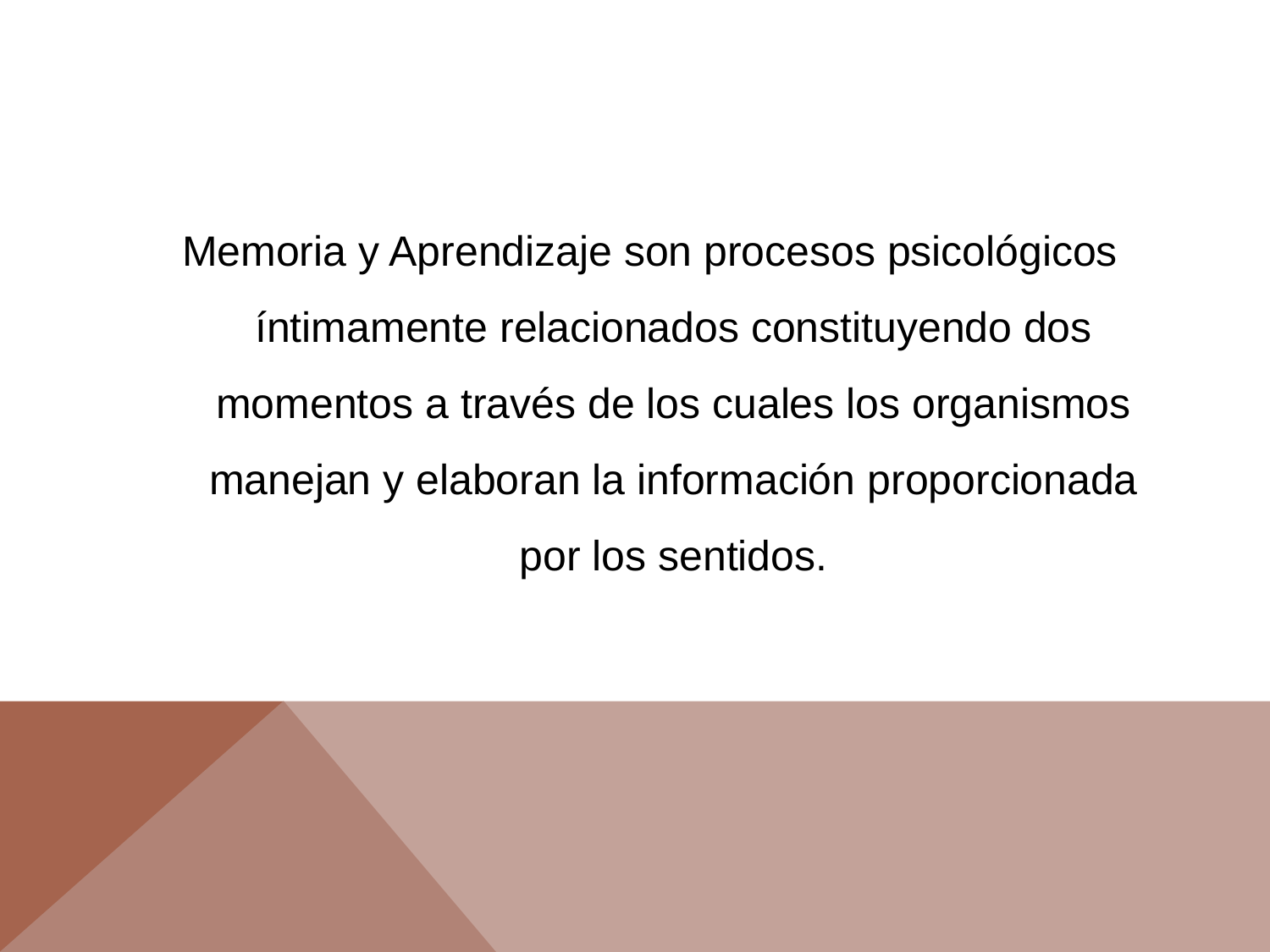

Memoria y Aprendizaje son procesos psicológicos íntimamente relacionados constituyendo dos momentos a través de los cuales los organismos manejan y elaboran la información proporcionada por los sentidos.